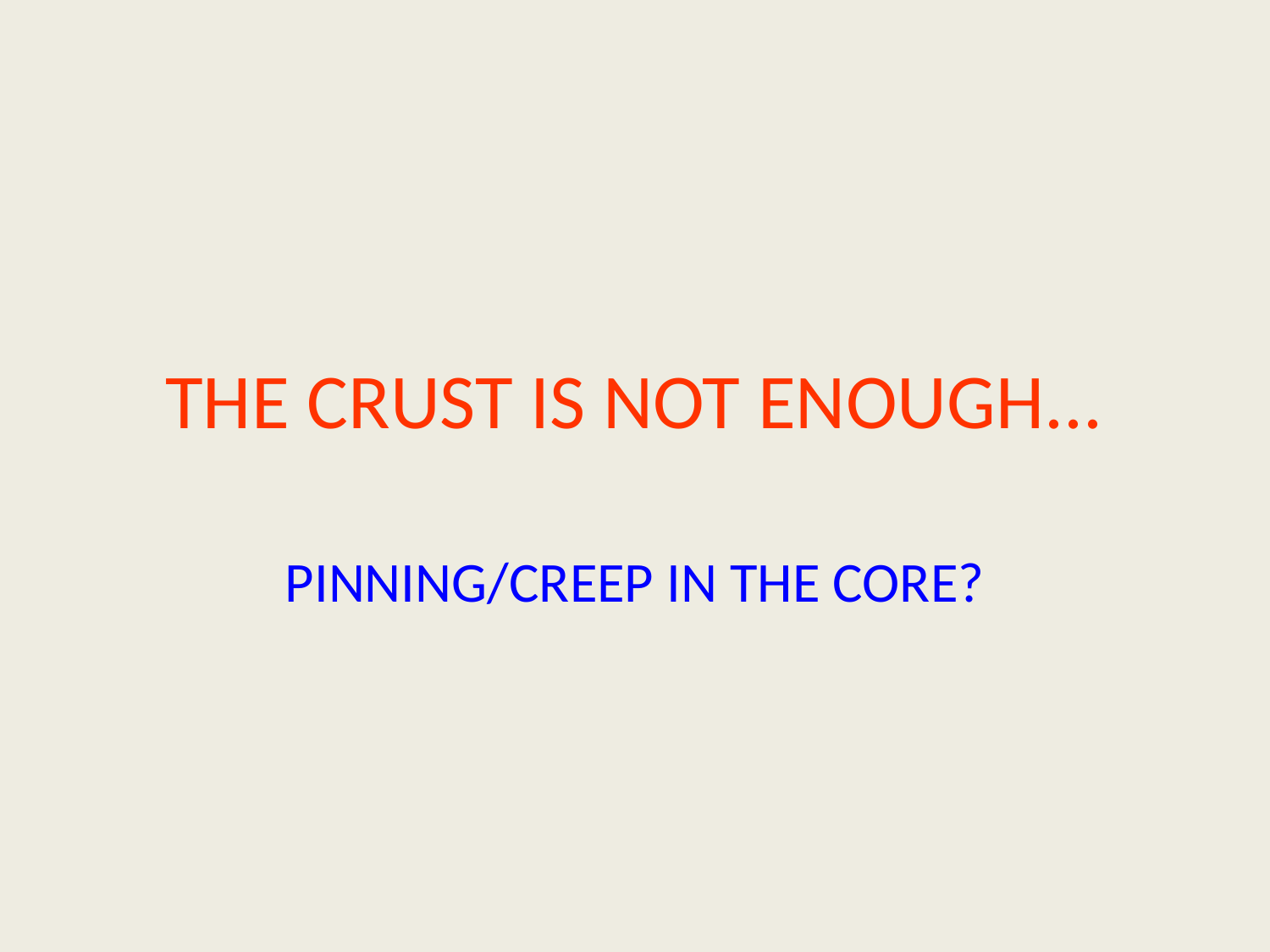

# THE CRUST IS NOT ENOUGH...
PINNING/CREEP IN THE CORE?